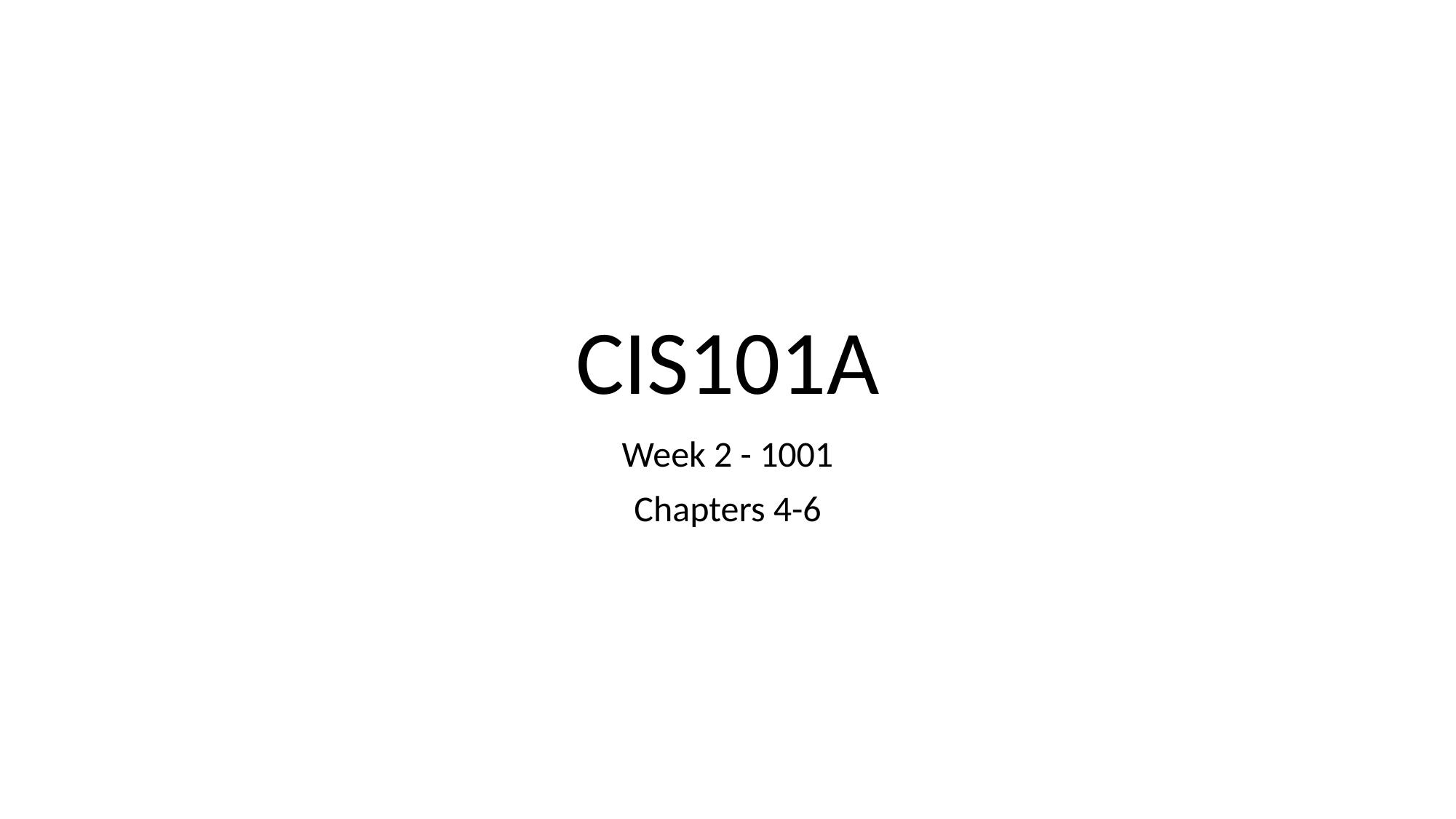

# CIS101A
Week 2 - 1001
Chapters 4-6